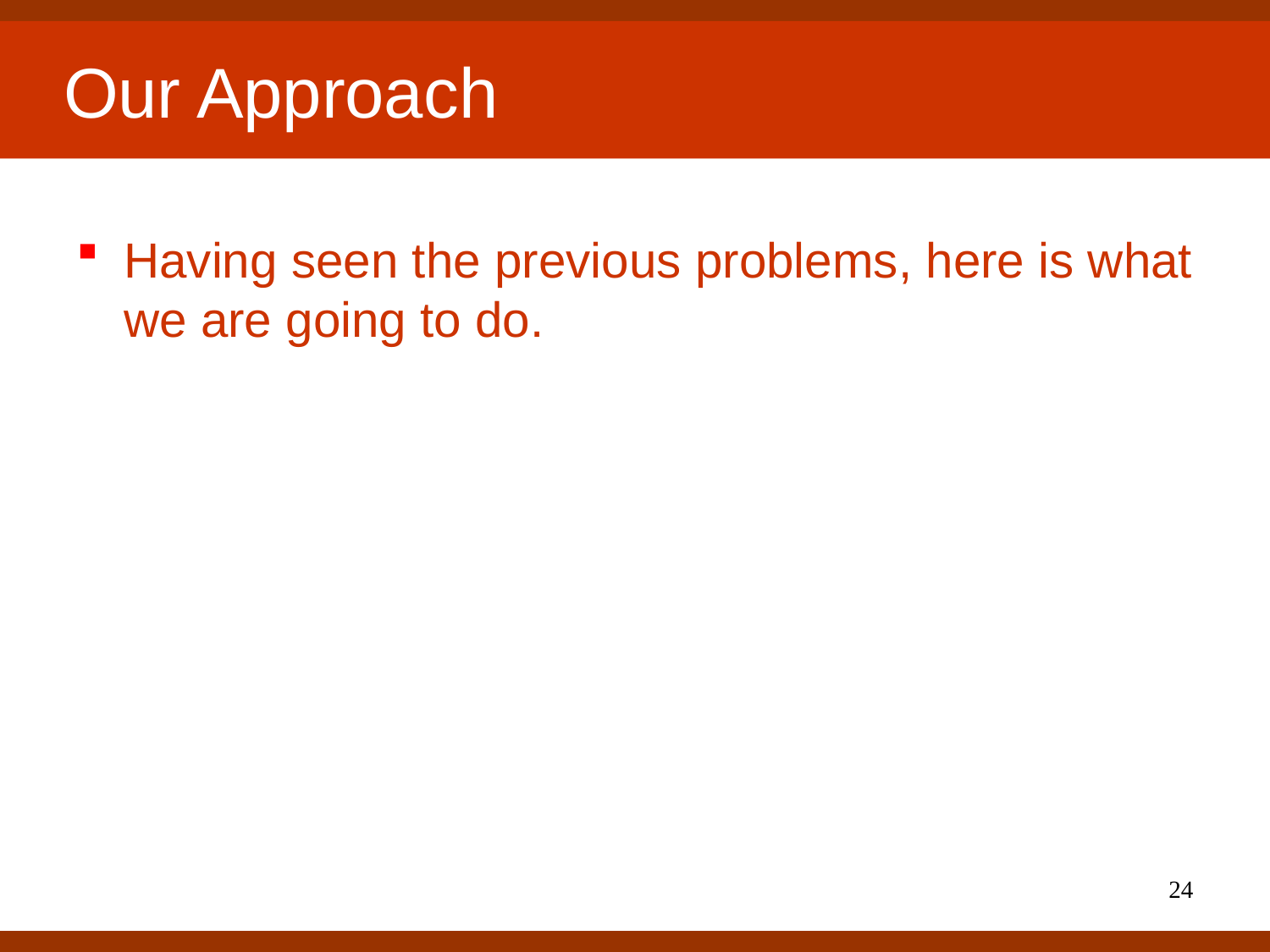

# Our Approach
Having seen the previous problems, here is what we are going to do.
24